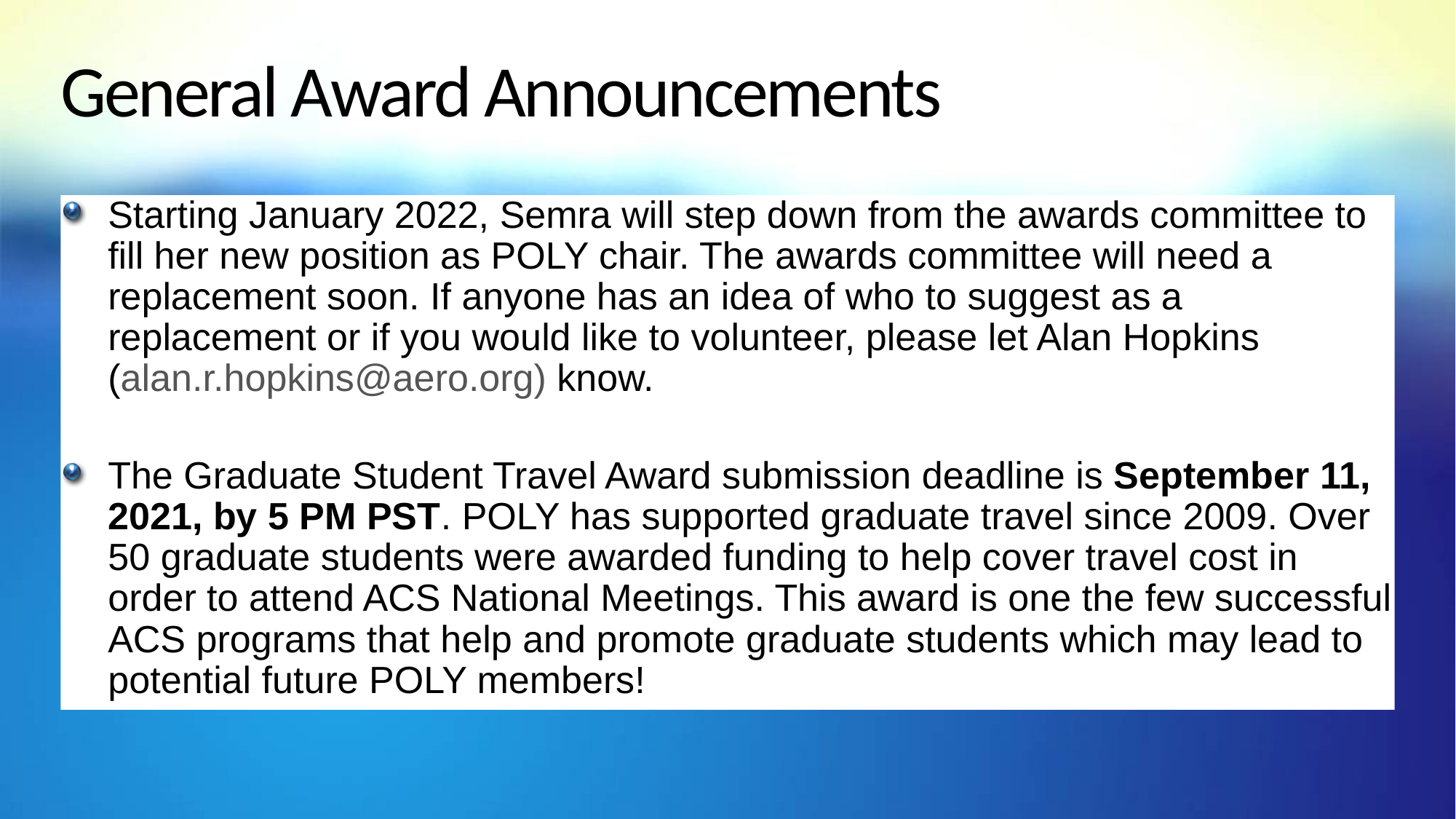

# General Award Announcements
Starting January 2022, Semra will step down from the awards committee to fill her new position as POLY chair. The awards committee will need a replacement soon. If anyone has an idea of who to suggest as a replacement or if you would like to volunteer, please let Alan Hopkins (alan.r.hopkins@aero.org) know.

The Graduate Student Travel Award submission deadline is September 11, 2021, by 5 PM PST. POLY has supported graduate travel since 2009. Over 50 graduate students were awarded funding to help cover travel cost in order to attend ACS National Meetings. This award is one the few successful ACS programs that help and promote graduate students which may lead to potential future POLY members!